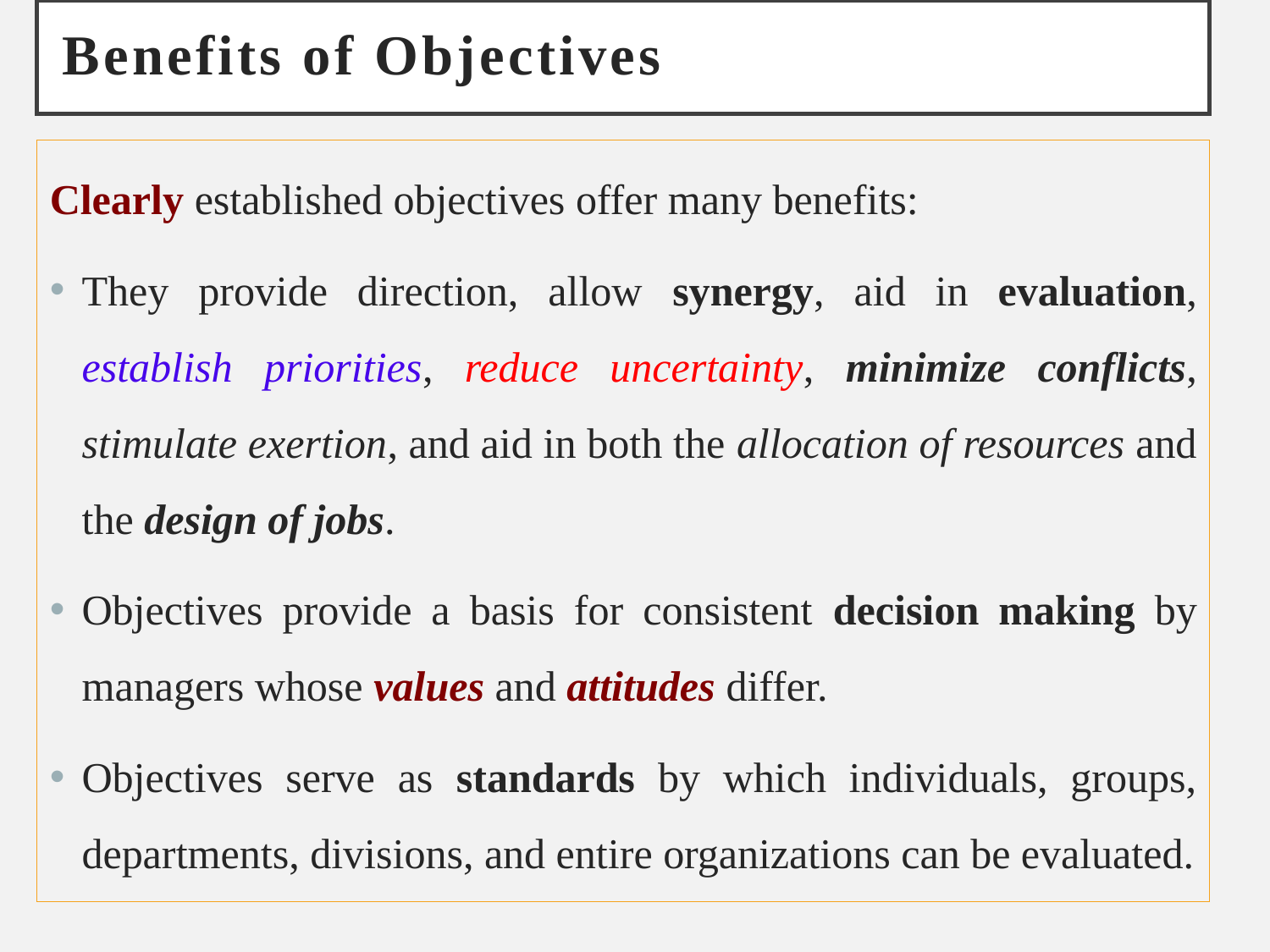

# Benefits of Objectives
Clearly established objectives offer many benefits:
They provide direction, allow synergy, aid in evaluation, establish priorities, reduce uncertainty, minimize conflicts, stimulate exertion, and aid in both the allocation of resources and the design of jobs.
Objectives provide a basis for consistent decision making by managers whose values and attitudes differ.
Objectives serve as standards by which individuals, groups, departments, divisions, and entire organizations can be evaluated.